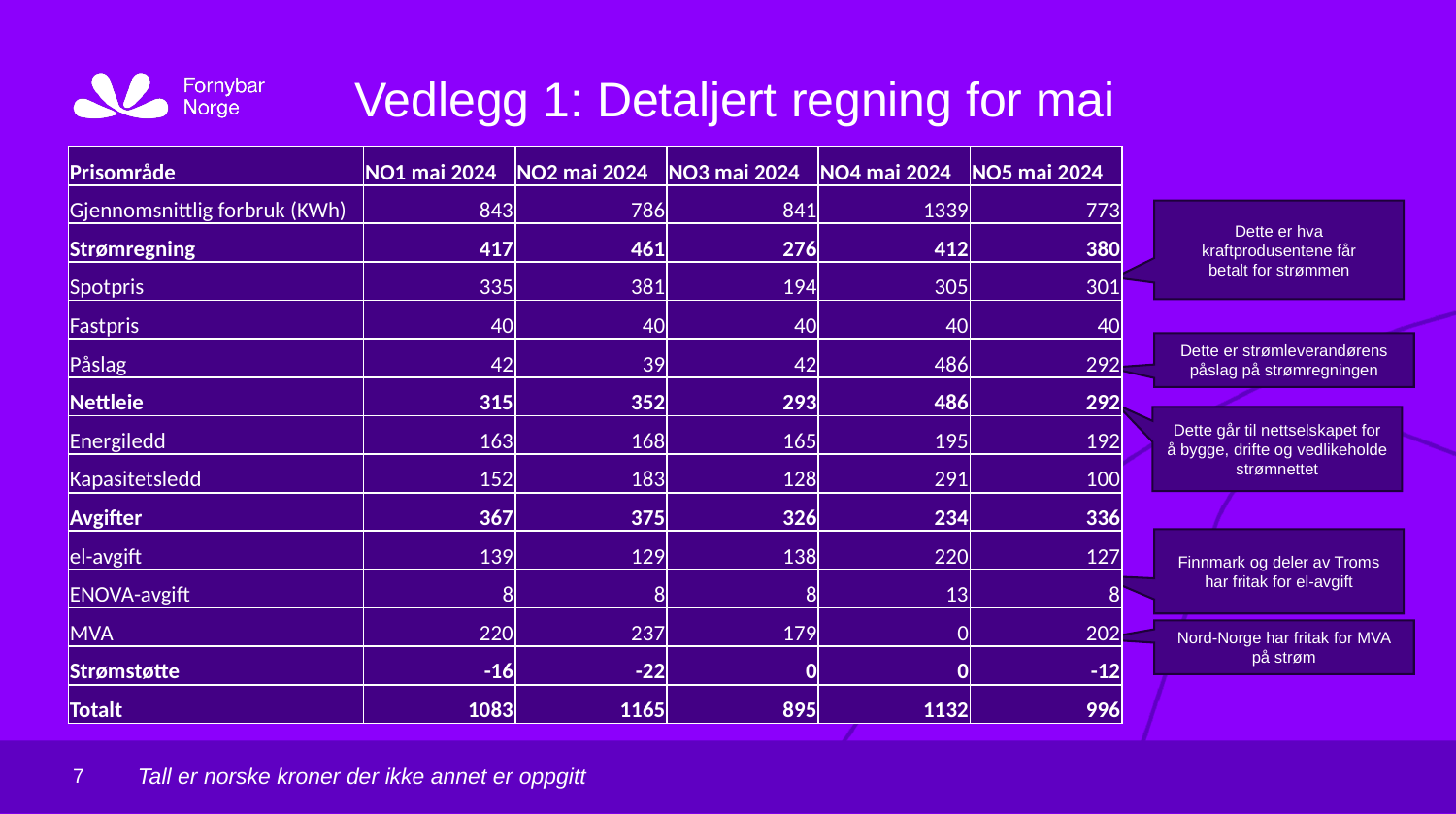

Oslo, dd.mm.yyyy
# Vedlegg 1: Detaljert regning for mai
| Prisområde | NO1 mai 2024 | NO2 mai 2024 | NO3 mai 2024 | NO4 mai 2024 | NO5 mai 2024 |
| --- | --- | --- | --- | --- | --- |
| Gjennomsnittlig forbruk (KWh) | 843 | 786 | 841 | 1339 | 773 |
| Strømregning | 417 | 461 | 276 | 412 | 380 |
| Spotpris | 335 | 381 | 194 | 305 | 301 |
| Fastpris | 40 | 40 | 40 | 40 | 40 |
| Påslag | 42 | 39 | 42 | 486 | 292 |
| Nettleie | 315 | 352 | 293 | 486 | 292 |
| Energiledd | 163 | 168 | 165 | 195 | 192 |
| Kapasitetsledd | 152 | 183 | 128 | 291 | 100 |
| Avgifter | 367 | 375 | 326 | 234 | 336 |
| el-avgift | 139 | 129 | 138 | 220 | 127 |
| ENOVA-avgift | 8 | 8 | 8 | 13 | 8 |
| MVA | 220 | 237 | 179 | 0 | 202 |
| Strømstøtte | -16 | -22 | 0 | 0 | -12 |
| Totalt | 1083 | 1165 | 895 | 1132 | 996 |
Dette er hva kraftprodusentene får betalt for strømmen
Dette er strømleverandørens påslag på strømregningen
Dette går til nettselskapet for å bygge, drifte og vedlikeholde strømnettet
Finnmark og deler av Troms har fritak for el-avgift
Nord-Norge har fritak for MVA på strøm
Tall er norske kroner der ikke annet er oppgitt
7